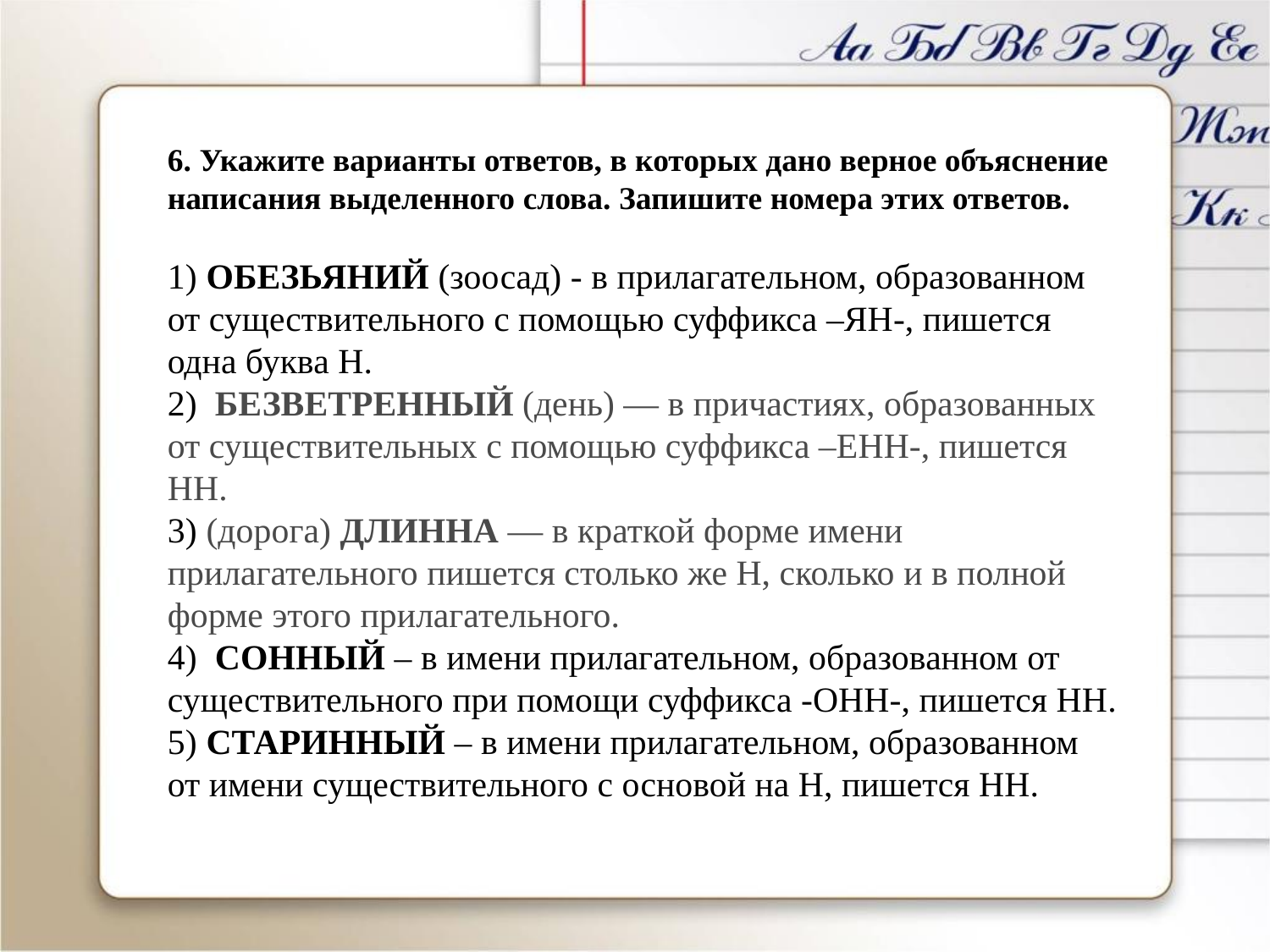

6. Укажите варианты ответов, в которых дано верное объяснение написания выделенного слова. Запишите номера этих ответов.

1) ОБЕЗЬЯНИЙ (зоосад) - в прилагательном, образованном от существительного с помощью суффикса –ЯН-, пишется одна буква Н.
2)  БЕЗВЕТРЕННЫЙ (день) — в причастиях, образованных от существительных с помощью суффикса –ЕНН-, пишется НН.
3) (дорога) ДЛИННА — в краткой форме имени прилагательного пишется столько же Н, сколько и в полной форме этого прилагательного.
4)  СОННЫЙ – в имени прилагательном, образованном от существительного при помощи суффикса -ОНН-, пишется НН.
5) СТАРИННЫЙ – в имени прилагательном, образованном от имени существительного с основой на Н, пишется НН.